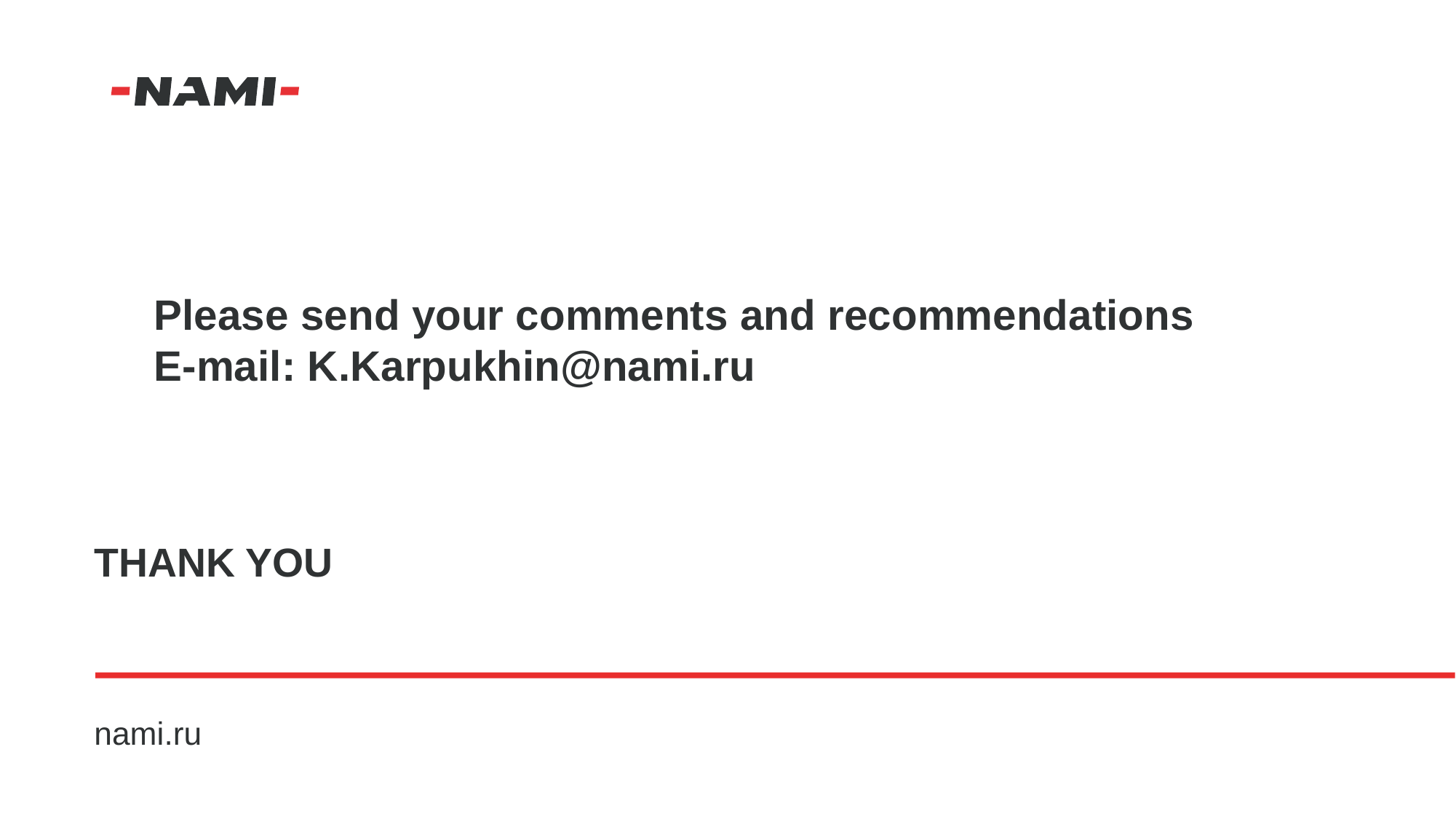

Please send your comments and recommendations
E-mail: K.Karpukhin@nami.ru